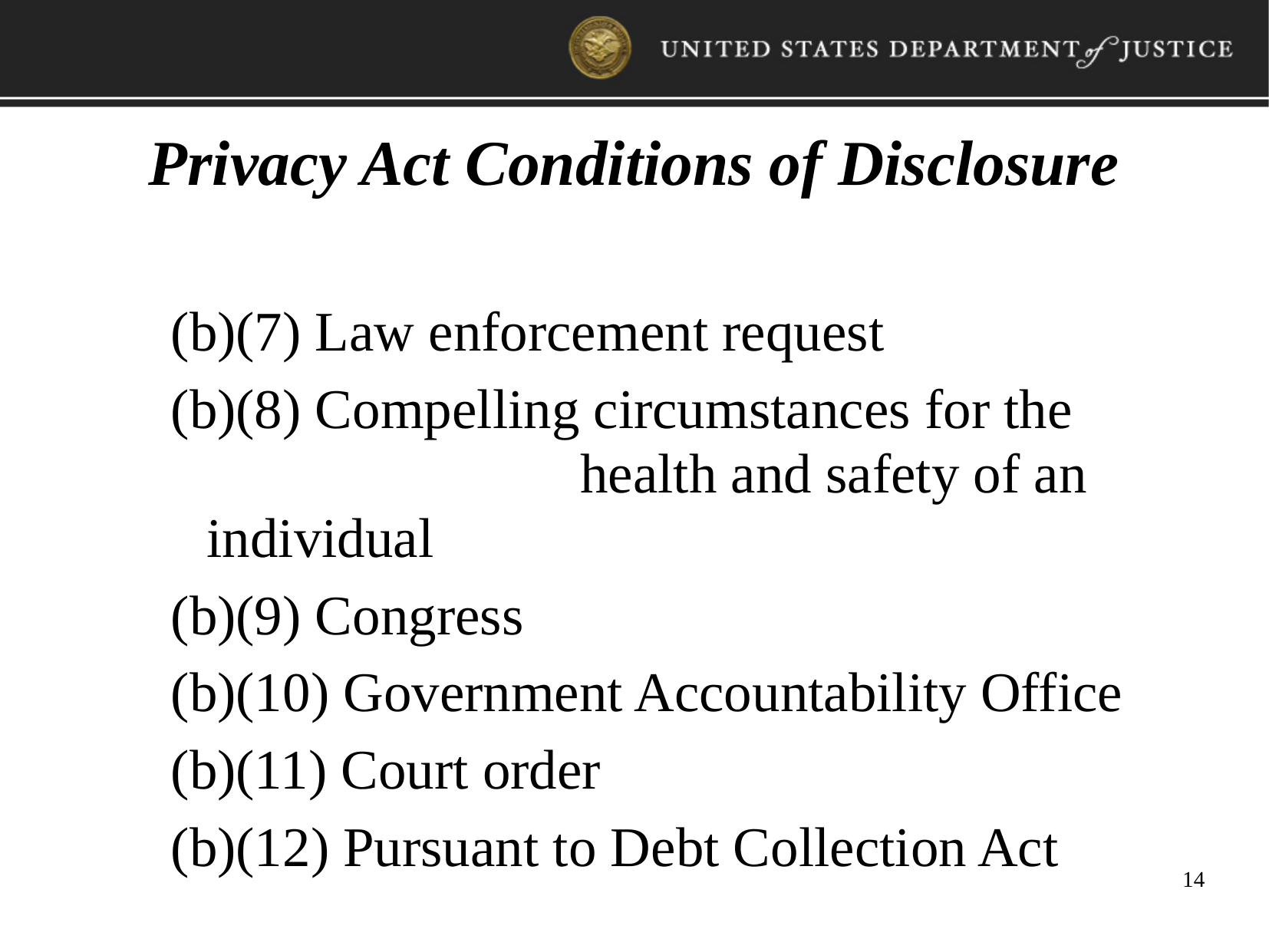

Privacy Act Conditions of Disclosure
(b)(7) Law enforcement request
(b)(8) Compelling circumstances for the 				  health and safety of an individual
(b)(9) Congress
(b)(10) Government Accountability Office
(b)(11) Court order
(b)(12) Pursuant to Debt Collection Act
14